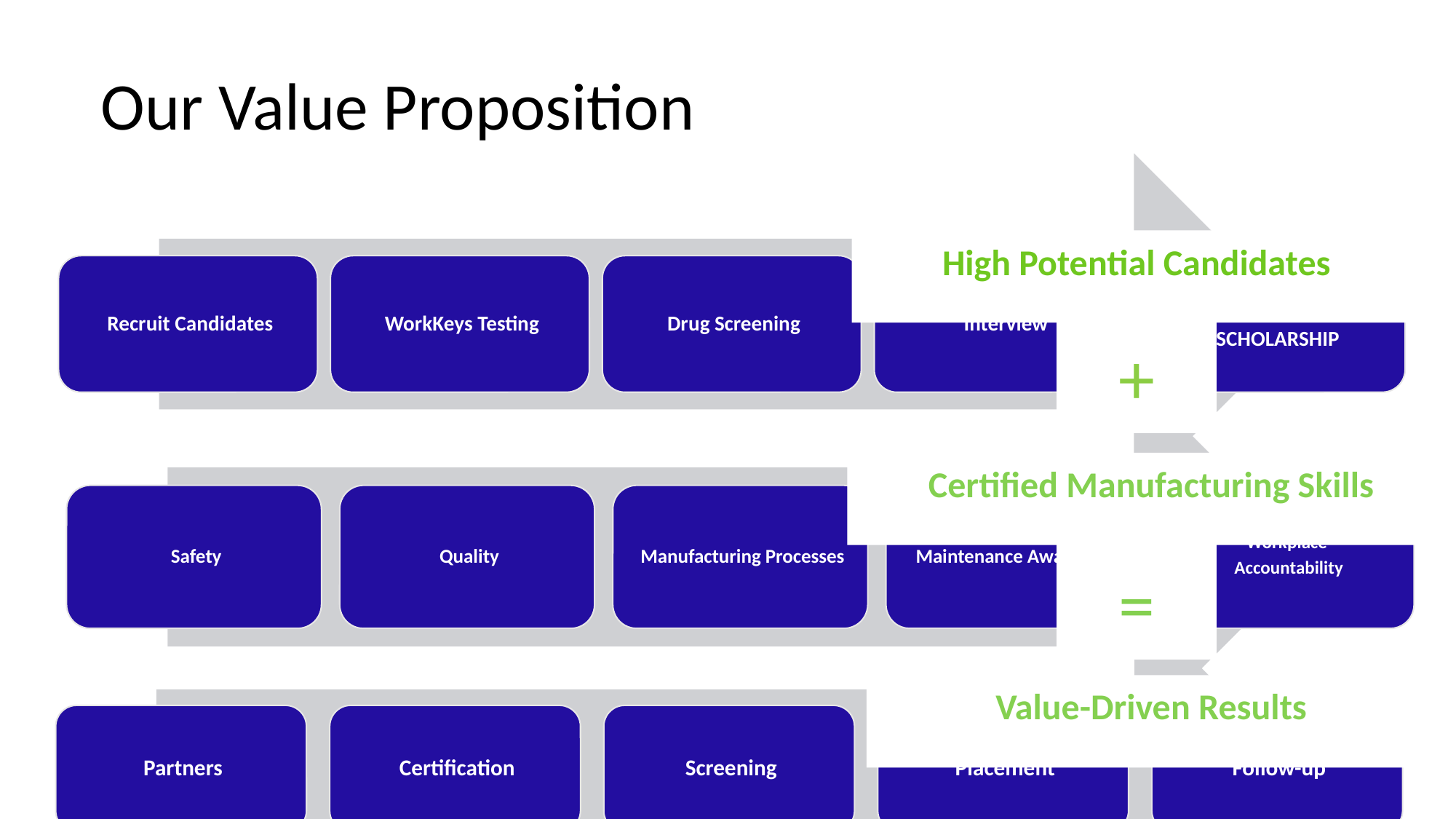

# Our Value Proposition
Recruit Candidates
WorkKeys Testing
Drug Screening
Interview
AWARD
SCHOLARSHIP
High Potential Candidates
+
Safety
Quality
Manufacturing Processes
Maintenance Awareness

Workplace
Accountability

Certified Manufacturing Skills
=
Partners
Certification
Screening
Placement
Follow-up
Value-Driven Results